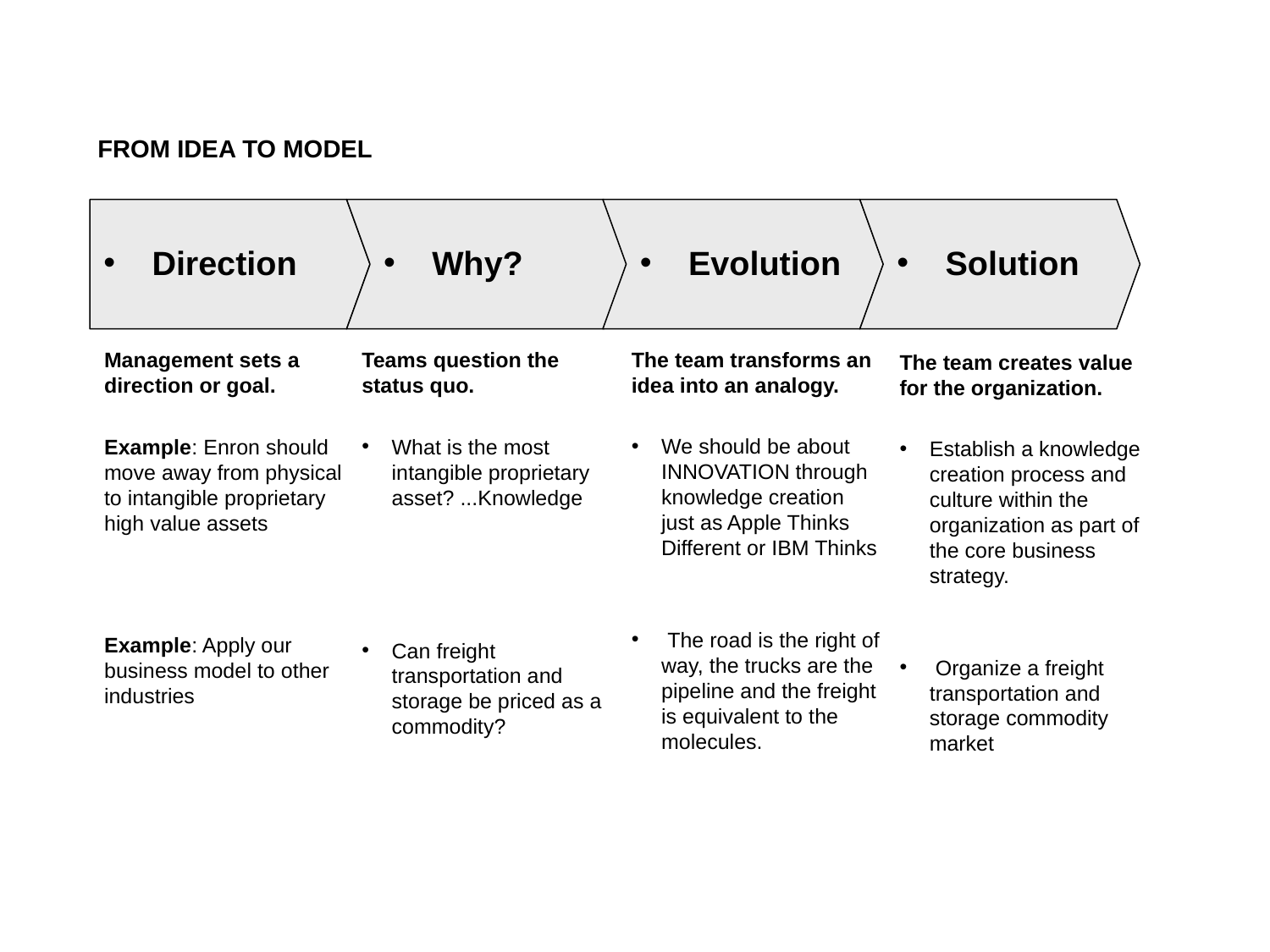

FROM IDEA TO MODEL

Direction

Why?

Evolution

Solution
The team transforms an idea into an analogy.

We should be about INNOVATION through knowledge creation just as Apple Thinks Different or IBM Thinks

 The road is the right of way, the trucks are the pipeline and the freight is equivalent to the molecules.
Management sets a direction or goal.

Example: Enron should move away from physical to intangible proprietary high value assets

Example: Apply our business model to other  industries
Teams question the status quo.

What is the most intangible proprietary asset? ...Knowledge

Can freight transportation and storage be priced as a commodity?
The team creates value for the organization.

Establish a knowledge creation process and culture within the organization as part of the core business strategy.

 Organize a freight transportation and storage commodity market